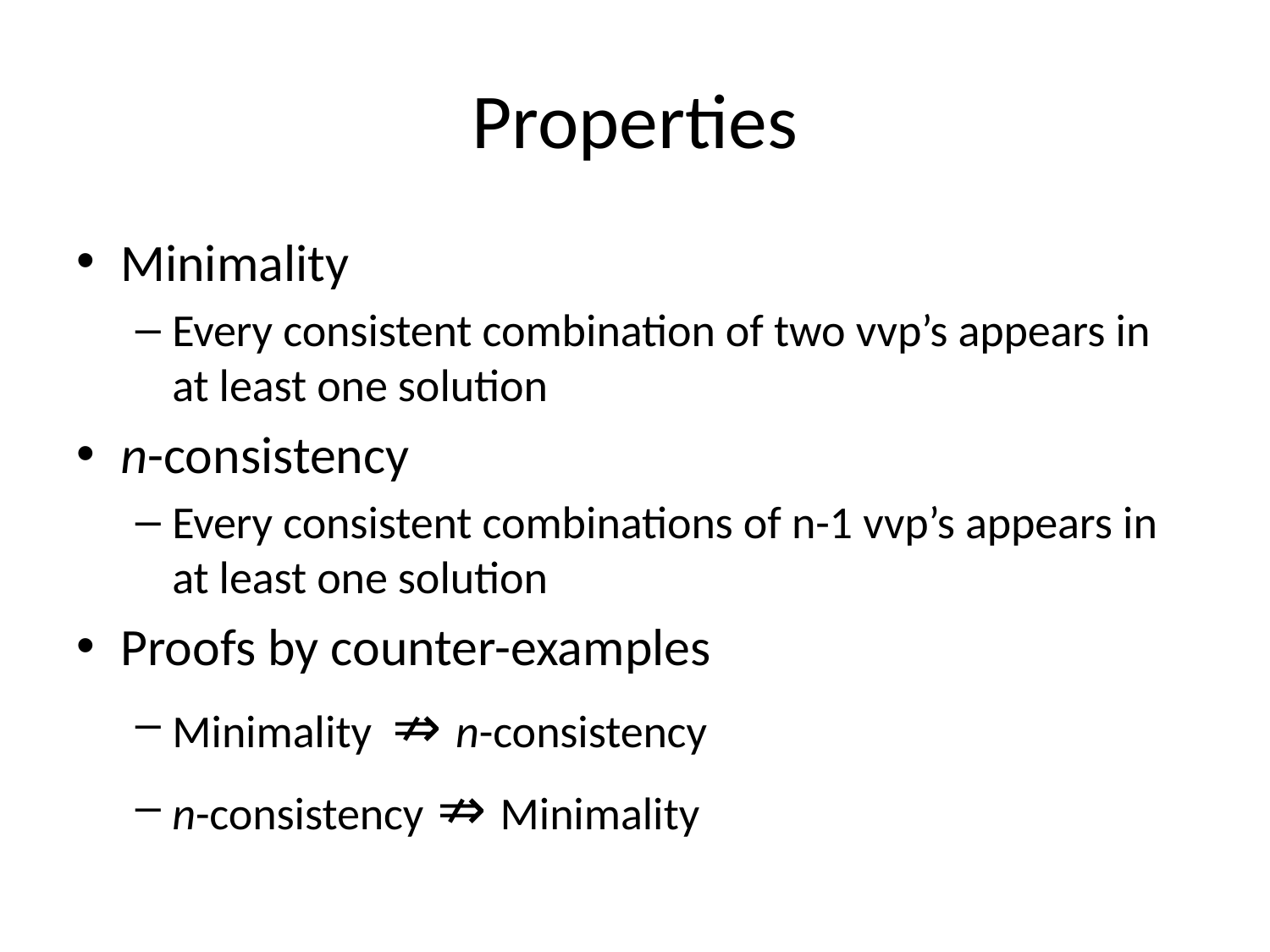

# Properties
Minimality
Every consistent combination of two vvp’s appears in at least one solution
n-consistency
Every consistent combinations of n-1 vvp’s appears in at least one solution
Proofs by counter-examples
Minimality  ⇏ n-consistency
n-consistency ⇏ Minimality